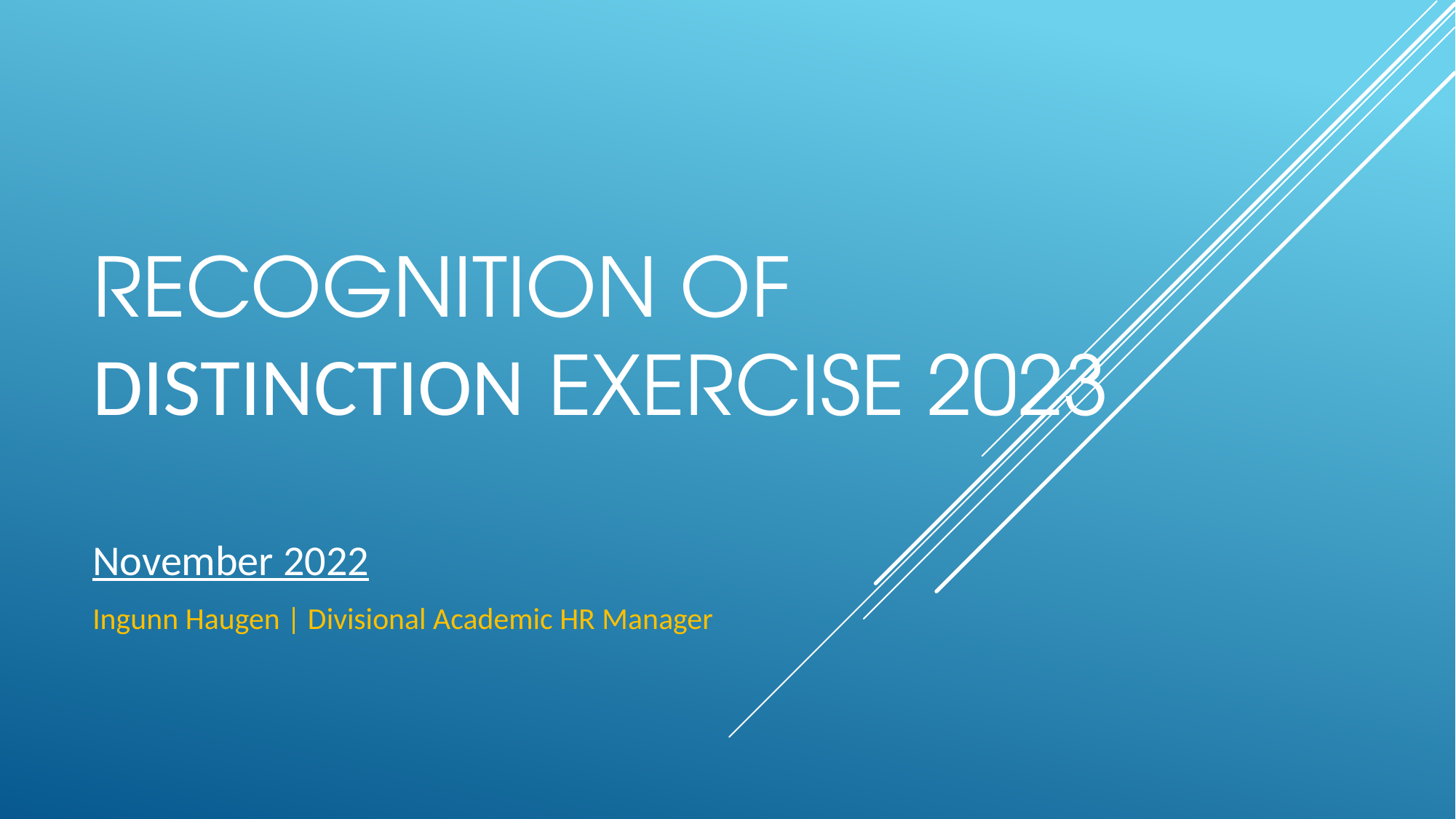

# Recognition of Distinction Exercise 2023

November 2022
Ingunn Haugen | Divisional Academic HR Manager